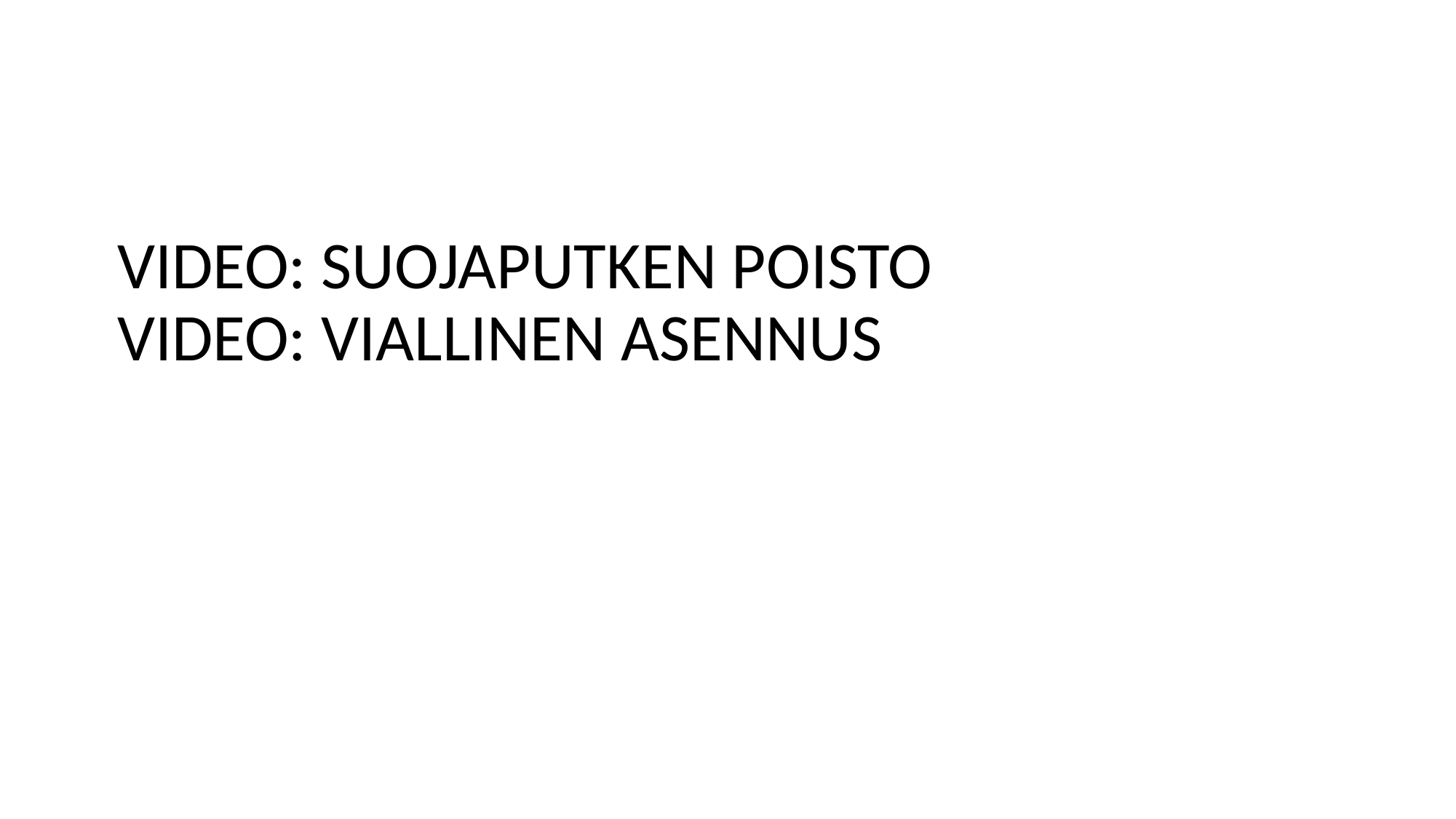

# VIDEO: SUOJAPUTKEN POISTO VIDEO: VIALLINEN ASENNUS